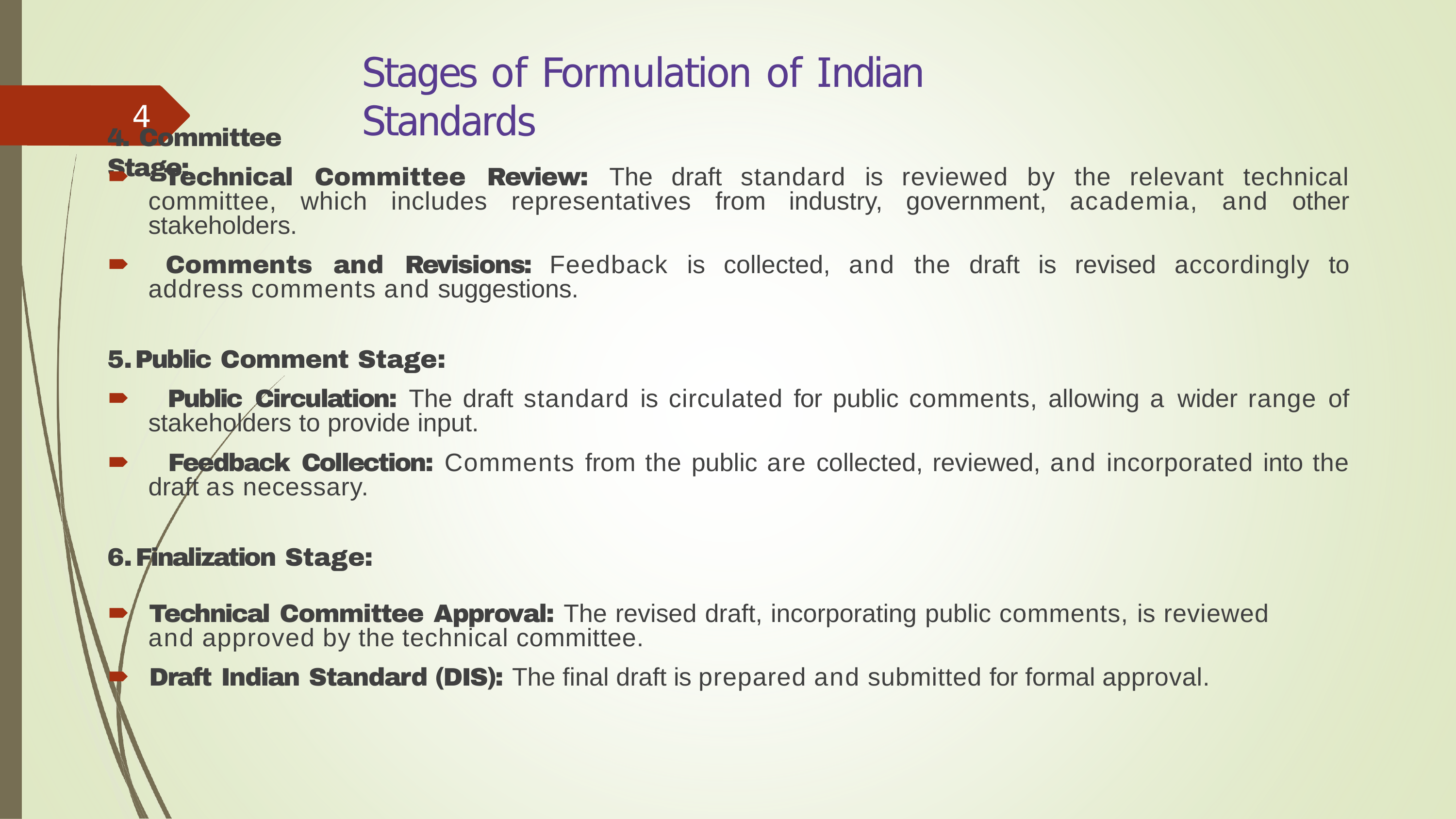

# Stages of Formulation of Indian Standards

4
4. Committee Stage:
🠶 Technical  Committee  Review:  The  draft  standard  is  reviewed  by  the  relevant  technical committee, which includes representatives from industry, government, academia, and other stakeholders.
🠶 Comments  and  Revisions: Feedback  is  collected,  and  the  draft  is  revised  accordingly  to address comments and suggestions.

Public Comment Stage:
🠶 Public Circulation: The draft standard is circulated for public comments, allowing a wider range of stakeholders to provide input.
🠶 Feedback Collection: Comments from the public are collected, reviewed, and incorporated into the draft as necessary.

Finalization Stage:
🠶	Technical Committee Approval: The revised draft, incorporating public comments, is reviewed
and approved by the technical committee.
🠶	Draft Indian Standard (DIS): The final draft is prepared and submitted for formal approval.